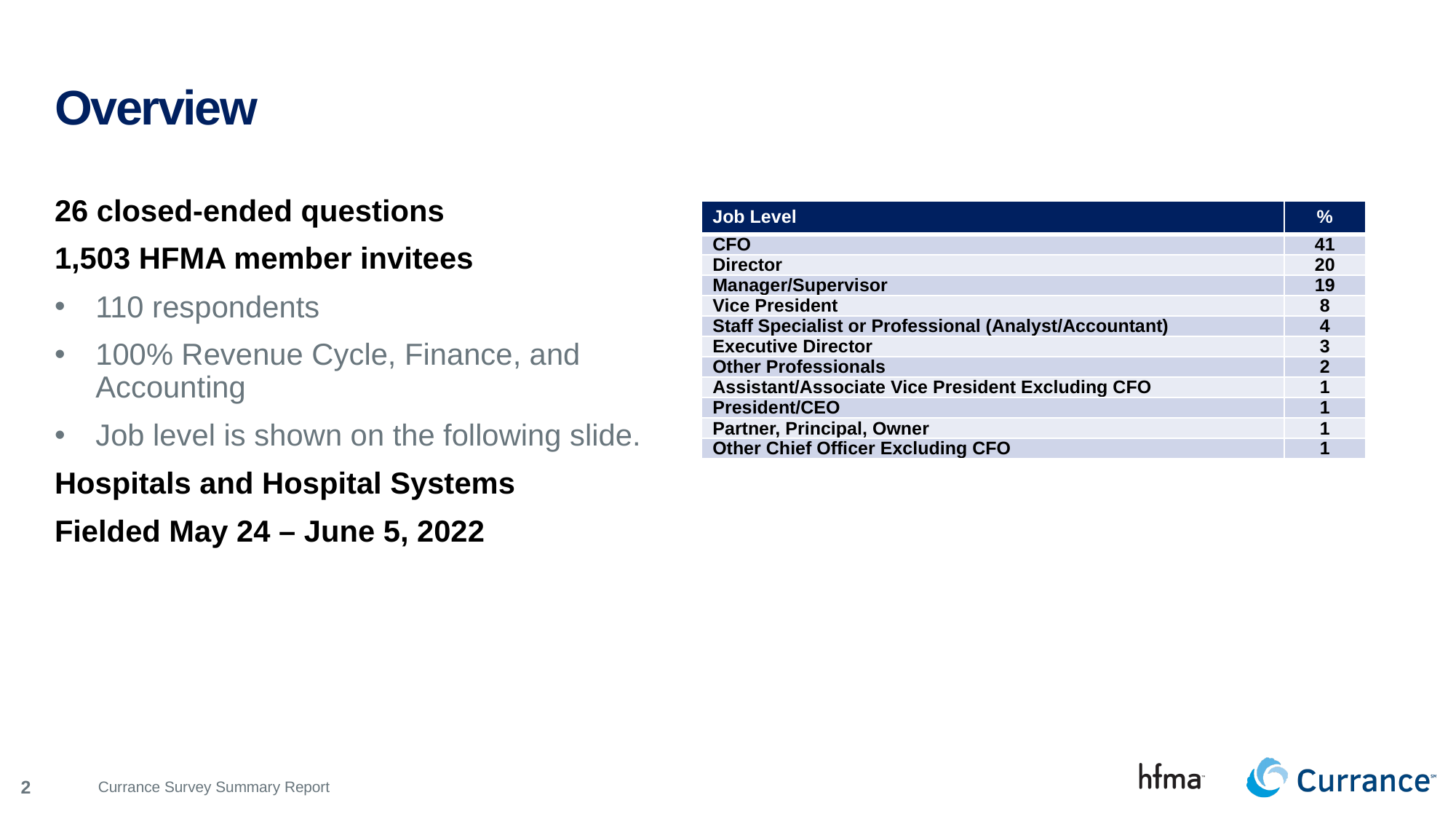

# Overview
26 closed-ended questions
1,503 HFMA member invitees
110 respondents
100% Revenue Cycle, Finance, and Accounting
Job level is shown on the following slide.
Hospitals and Hospital Systems
Fielded May 24 – June 5, 2022
| Job Level | % |
| --- | --- |
| CFO | 41 |
| Director | 20 |
| Manager/Supervisor | 19 |
| Vice President | 8 |
| Staff Specialist or Professional (Analyst/Accountant) | 4 |
| Executive Director | 3 |
| Other Professionals | 2 |
| Assistant/Associate Vice President Excluding CFO | 1 |
| President/CEO | 1 |
| Partner, Principal, Owner | 1 |
| Other Chief Officer Excluding CFO | 1 |